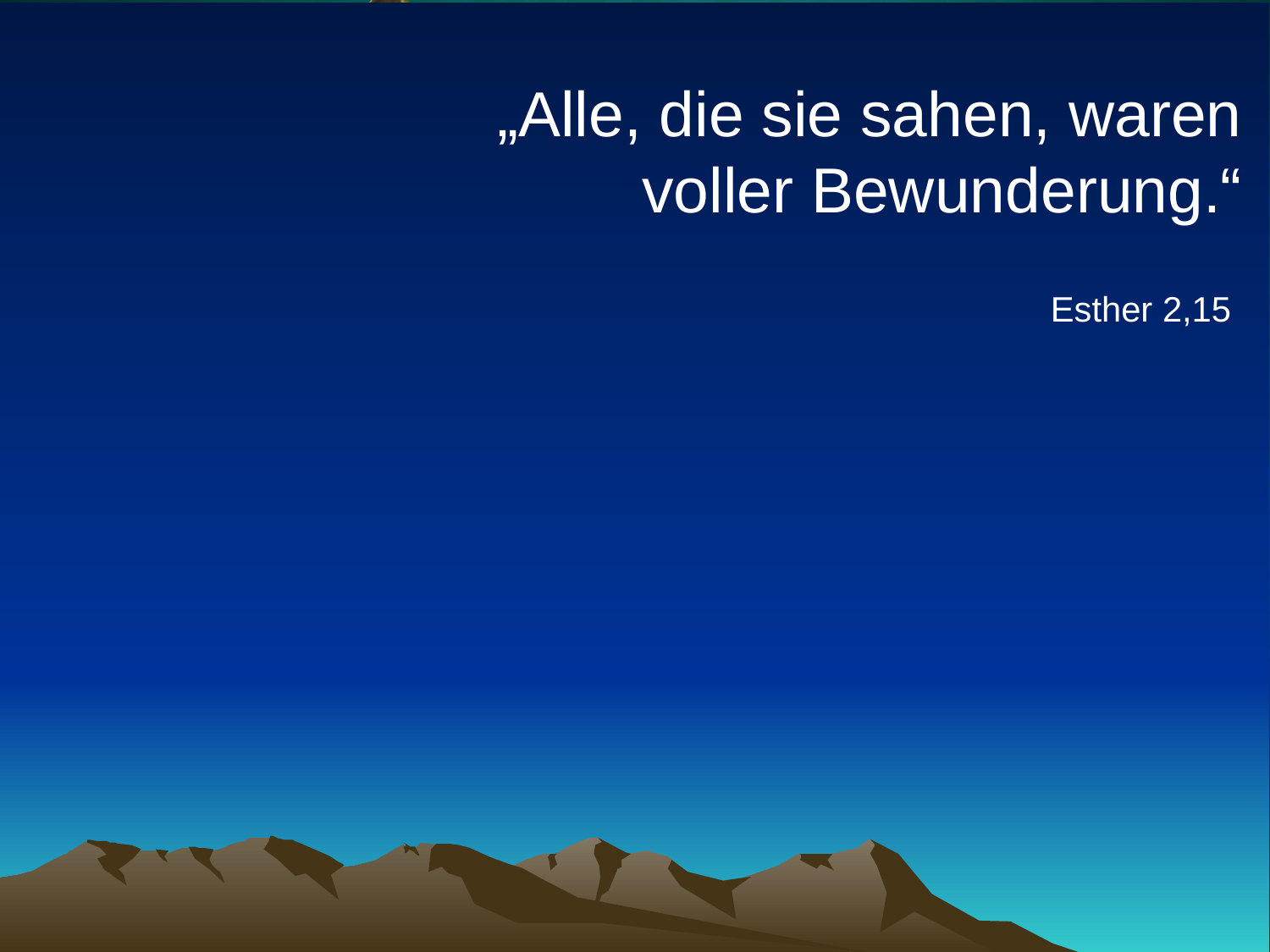

# „Alle, die sie sahen, waren voller Bewunderung.“
Esther 2,15